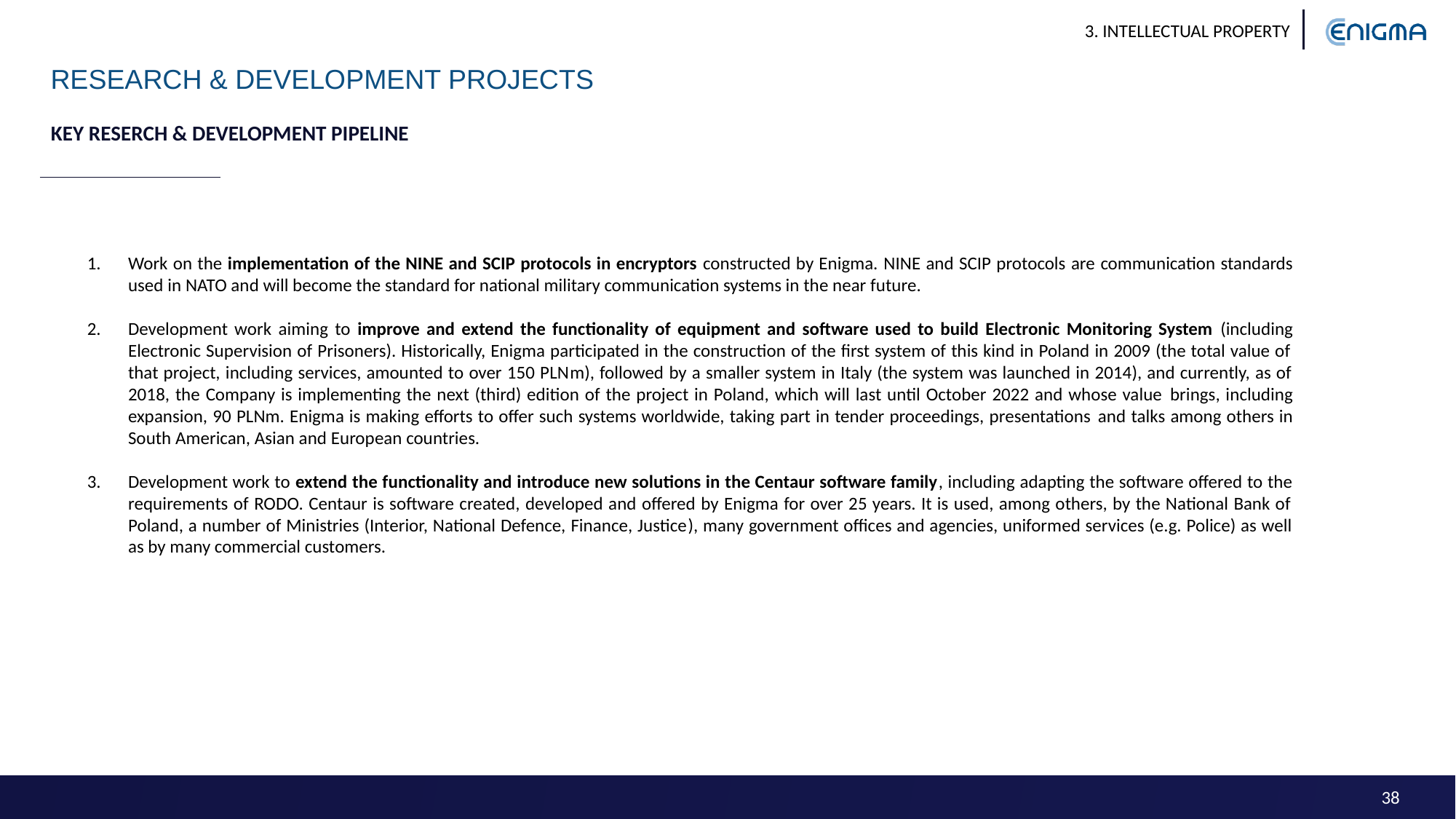

3. INTELLECTUAL PROPERTY

RESEARCH & DEVELOPMENT PROJECTS
KEY RESERCH & DEVELOPMENT PIPELINE
Work on the implementation of the NINE and SCIP protocols in encryptors constructed by Enigma. NINE and SCIP protocols are communication standards used in NATO and will become the standard for national military communication systems in the near future.

Development work aiming to improve and extend the functionality of equipment and software used to build Electronic Monitoring System (including Electronic Supervision of Prisoners). Historically, Enigma participated in the construction of the first system of this kind in Poland in 2009 (the total value of that project, including services, amounted to over 150 PLNm), followed by a smaller system in Italy (the system was launched in 2014), and currently, as of 2018, the Company is implementing the next (third) edition of the project in Poland, which will last until October 2022 and whose value brings, including expansion, 90 PLNm. Enigma is making efforts to offer such systems worldwide, taking part in tender proceedings, presentations and talks among others in South American, Asian and European countries.

Development work to extend the functionality and introduce new solutions in the Centaur software family, including adapting the software offered to the requirements of RODO. Centaur is software created, developed and offered by Enigma for over 25 years. It is used, among others, by the National Bank of Poland, a number of Ministries (Interior, National Defence, Finance, Justice), many government offices and agencies, uniformed services (e.g. Police) as well as by many commercial customers.
38